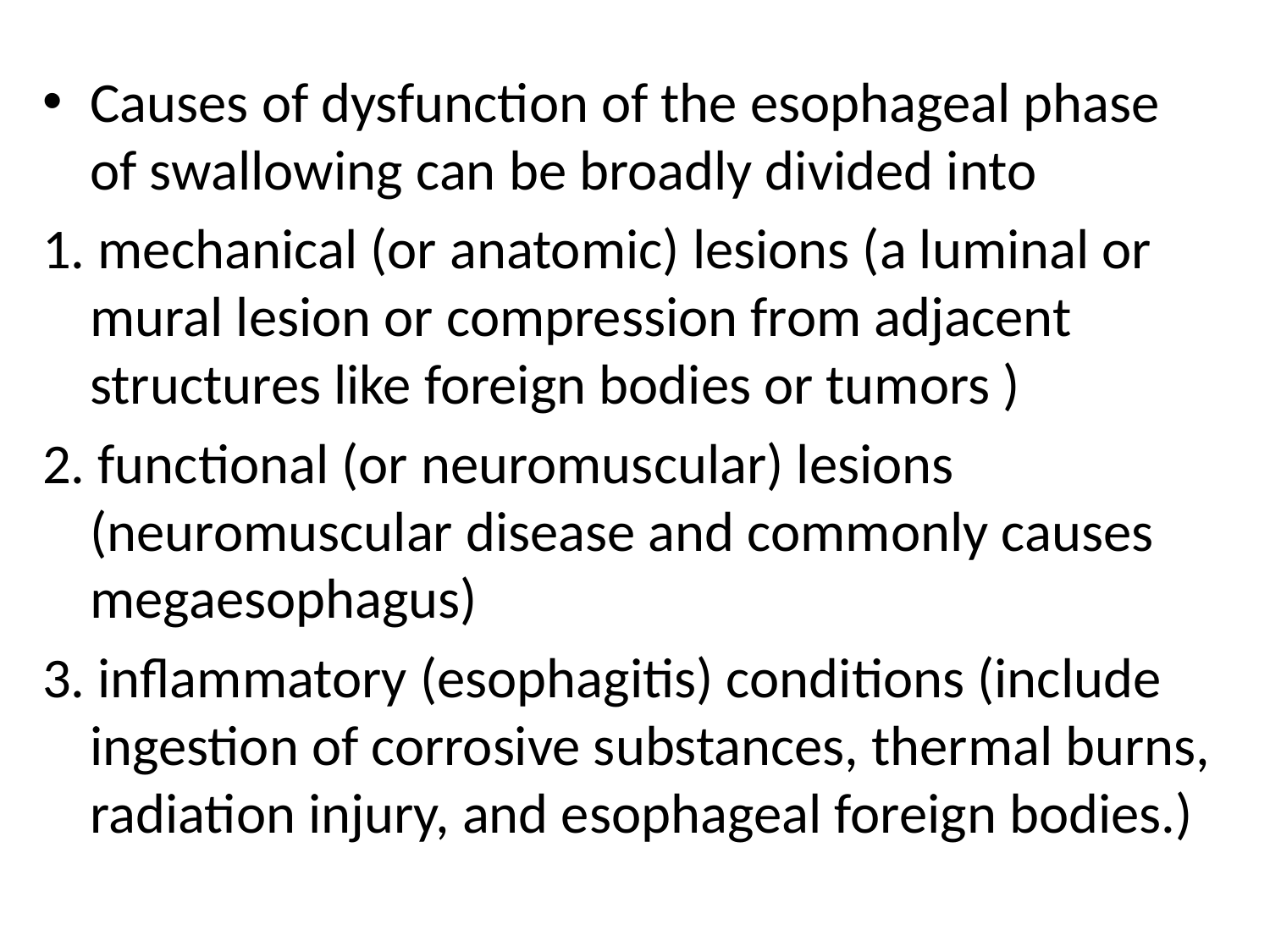

Causes of dysfunction of the esophageal phase of swallowing can be broadly divided into
1. mechanical (or anatomic) lesions (a luminal or mural lesion or compression from adjacent structures like foreign bodies or tumors )
2. functional (or neuromuscular) lesions (neuromuscular disease and commonly causes megaesophagus)
3. inflammatory (esophagitis) conditions (include ingestion of corrosive substances, thermal burns, radiation injury, and esophageal foreign bodies.)